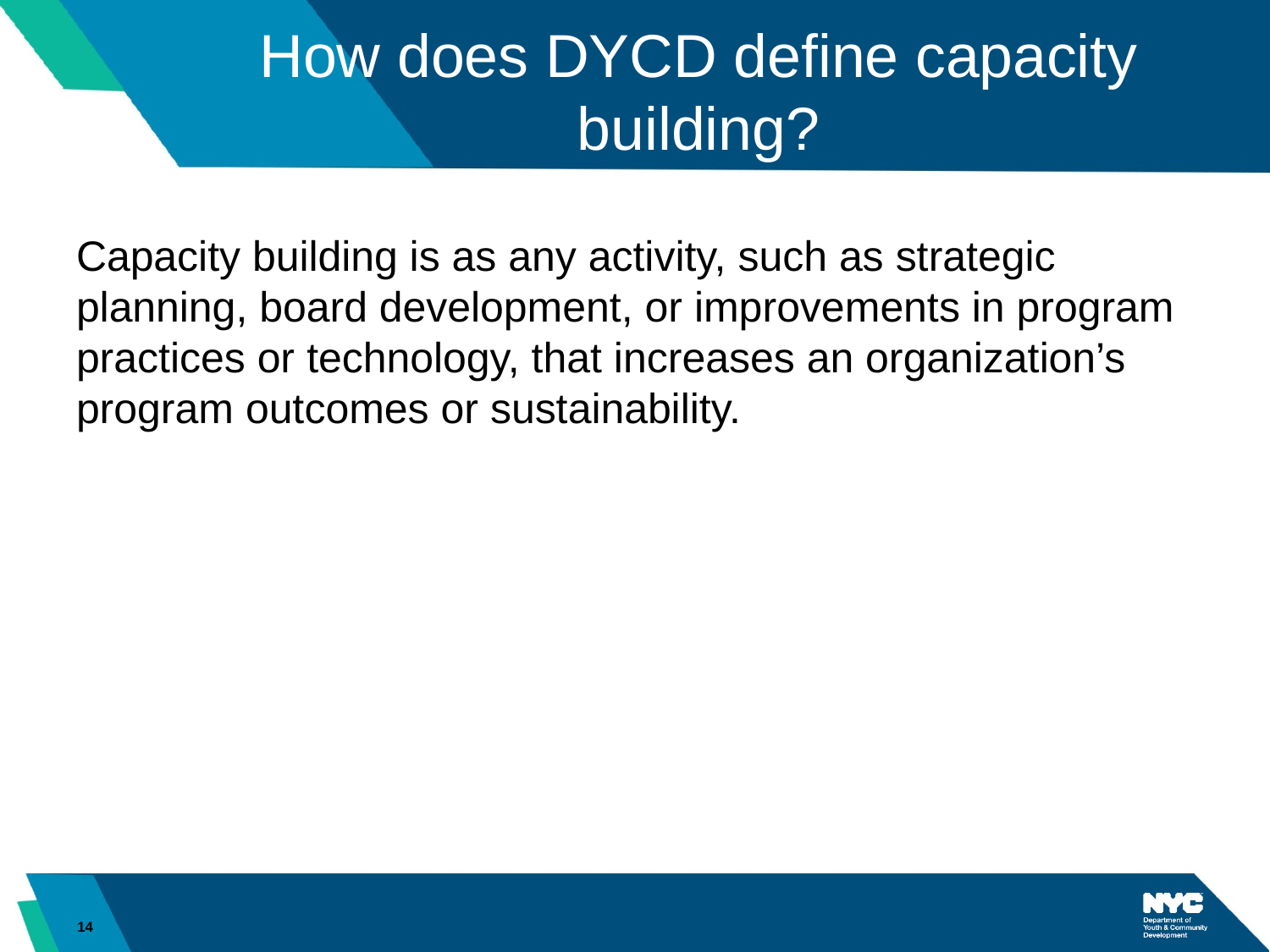

# How does DYCD define capacity building?
Capacity building is as any activity, such as strategic planning, board development, or improvements in program practices or technology, that increases an organization’s program outcomes or sustainability.
14